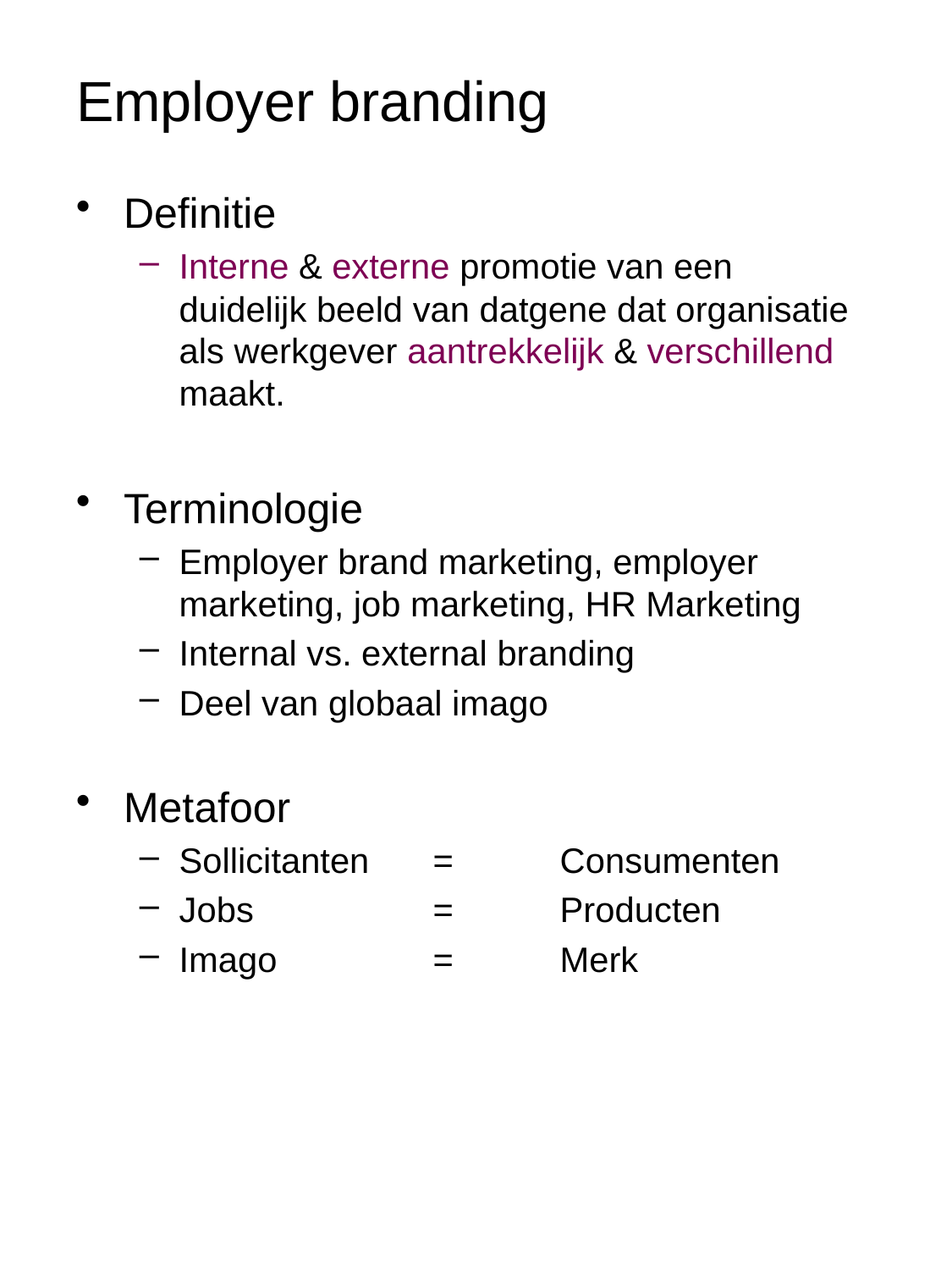

# Employer branding
Definitie
Interne & externe promotie van een duidelijk beeld van datgene dat organisatie als werkgever aantrekkelijk & verschillend maakt.

Terminologie
Employer brand marketing, employer marketing, job marketing, HR Marketing
Internal vs. external branding
Deel van globaal imago

Metafoor
Sollicitanten	= 	Consumenten
Jobs 		= 	Producten
Imago		= 	Merk